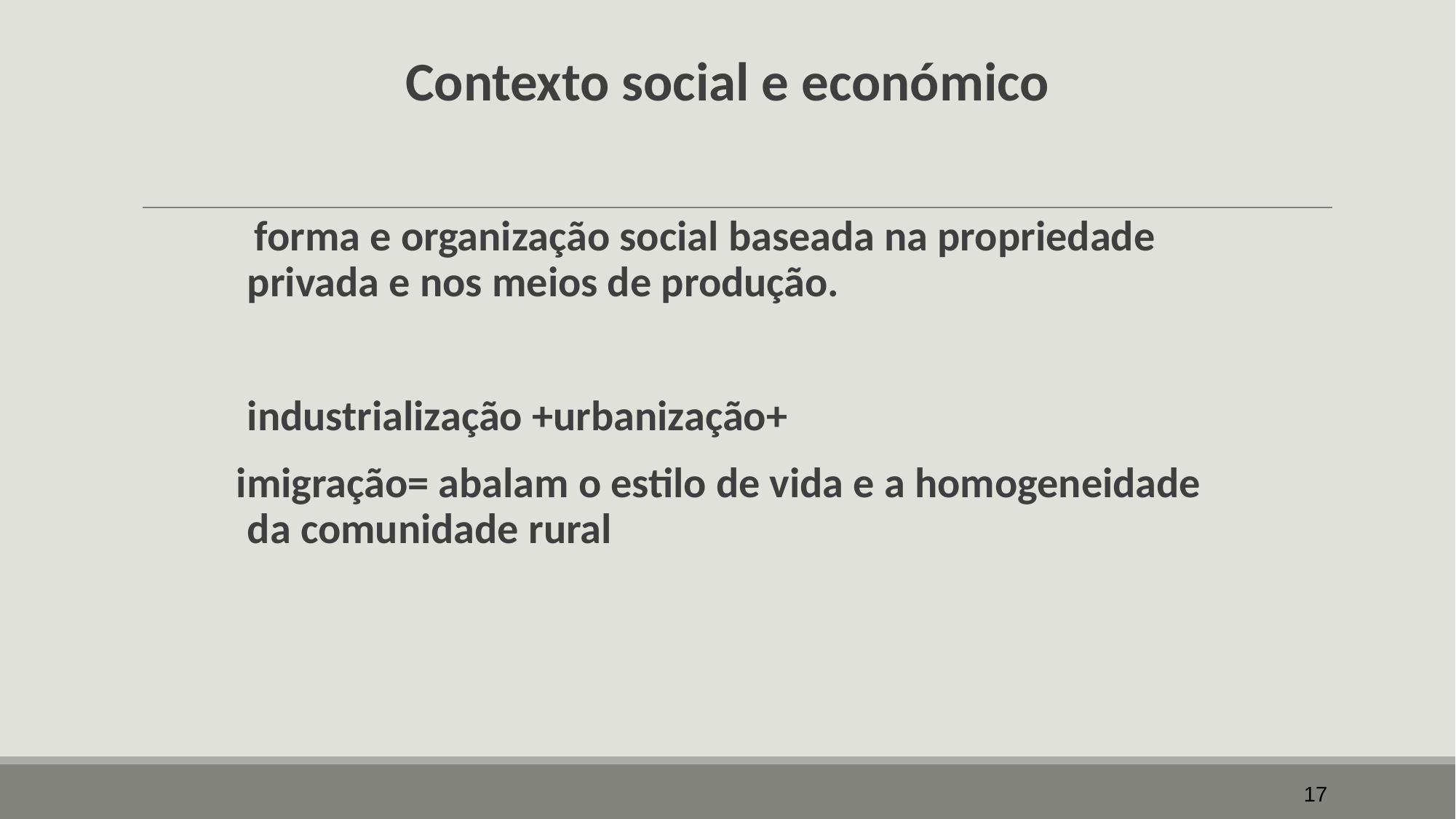

Contexto social e económico

 forma e organização social baseada na propriedade privada e nos meios de produção.

industrialização +urbanização+
imigração= abalam o estilo de vida e a homogeneidade da comunidade rural
17